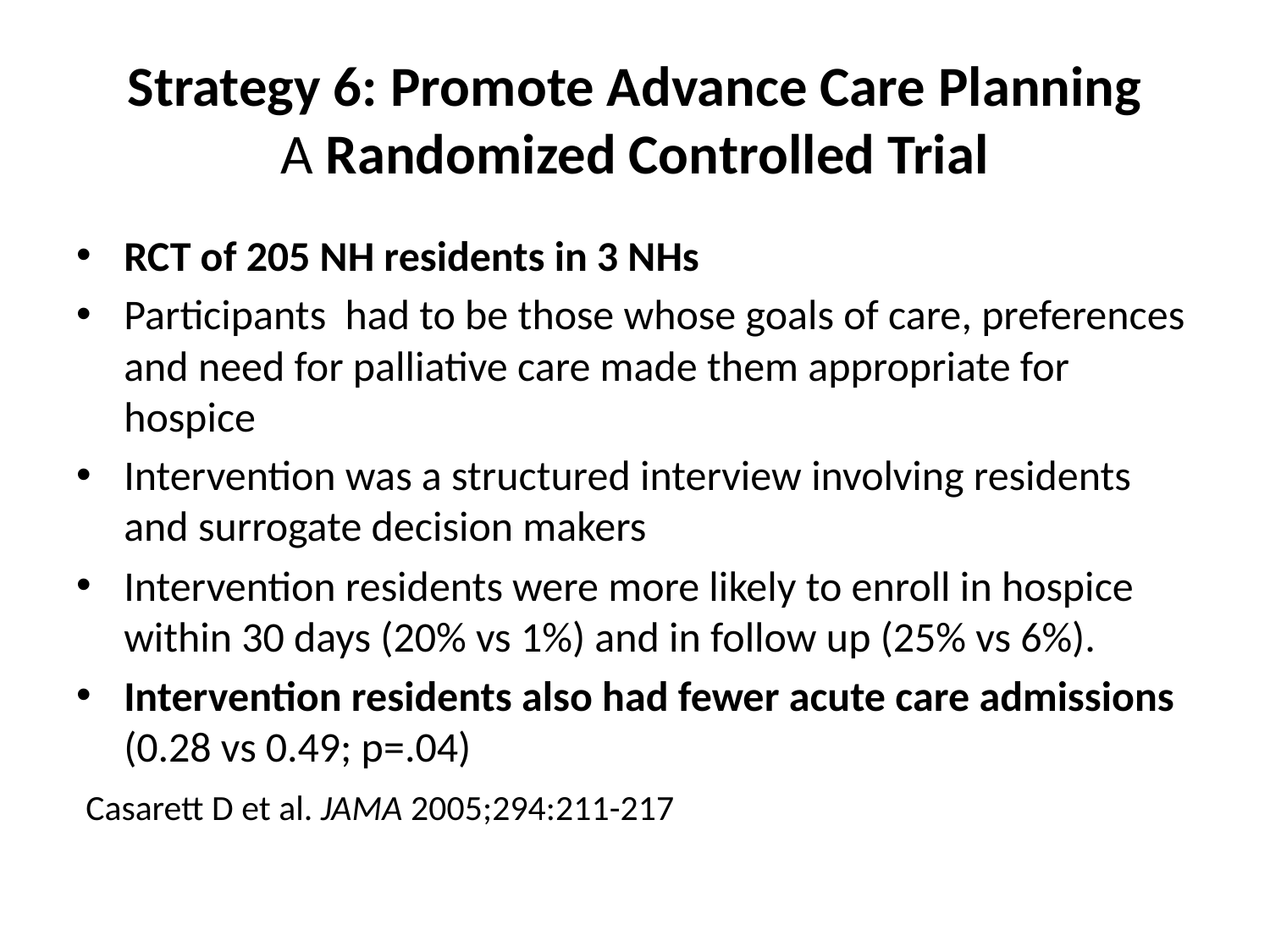

# Strategy 6: Promote Advance Care Planning A Randomized Controlled Trial
RCT of 205 NH residents in 3 NHs
Participants  had to be those whose goals of care, preferences and need for palliative care made them appropriate for hospice
Intervention was a structured interview involving residents and surrogate decision makers
Intervention residents were more likely to enroll in hospice within 30 days (20% vs 1%) and in follow up (25% vs 6%).
Intervention residents also had fewer acute care admissions (0.28 vs 0.49; p=.04)
 Casarett D et al. JAMA 2005;294:211-217